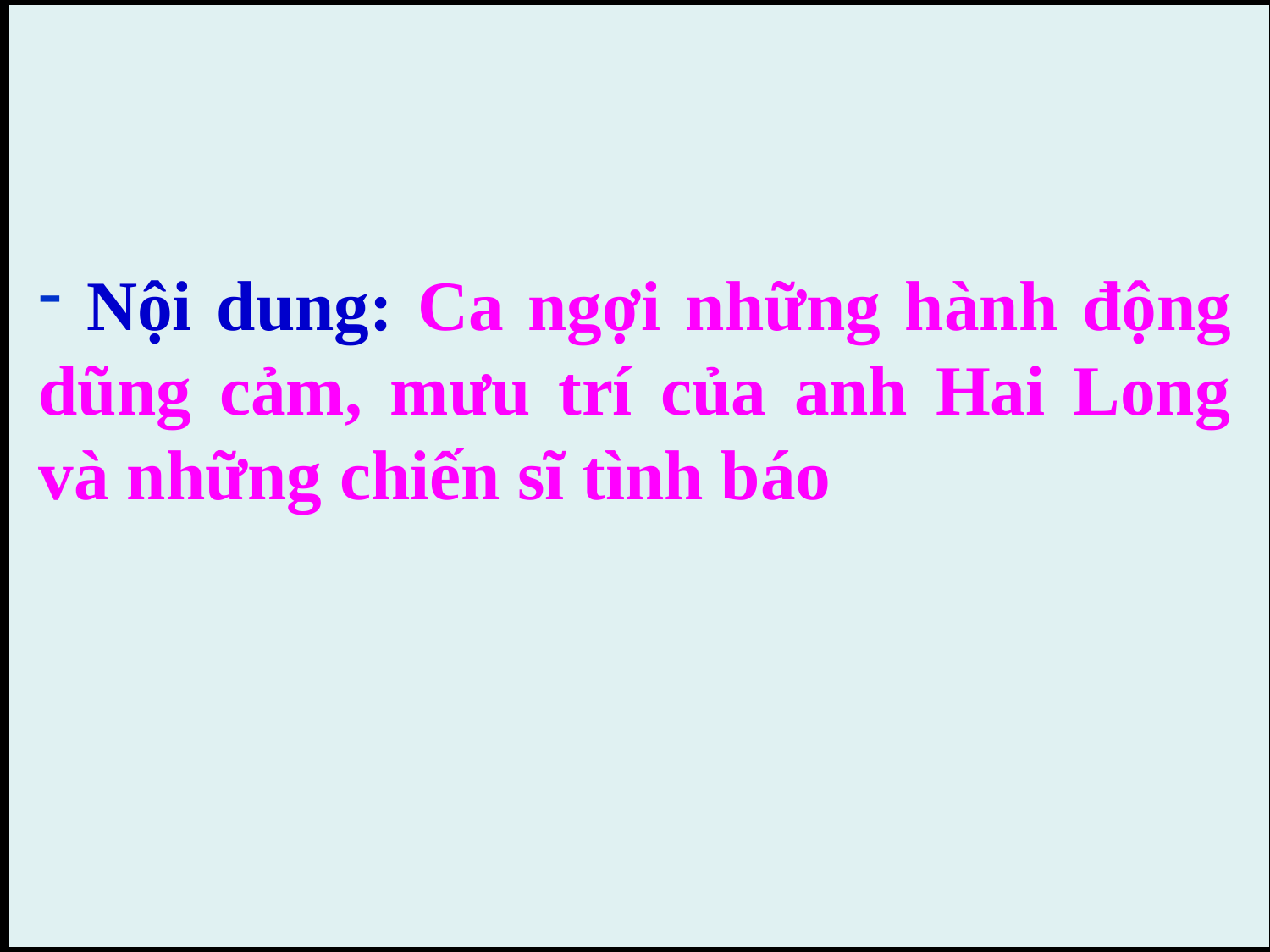

Nội dung: Ca ngợi những hành động dũng cảm, mưu trí của anh Hai Long và những chiến sĩ tình báo